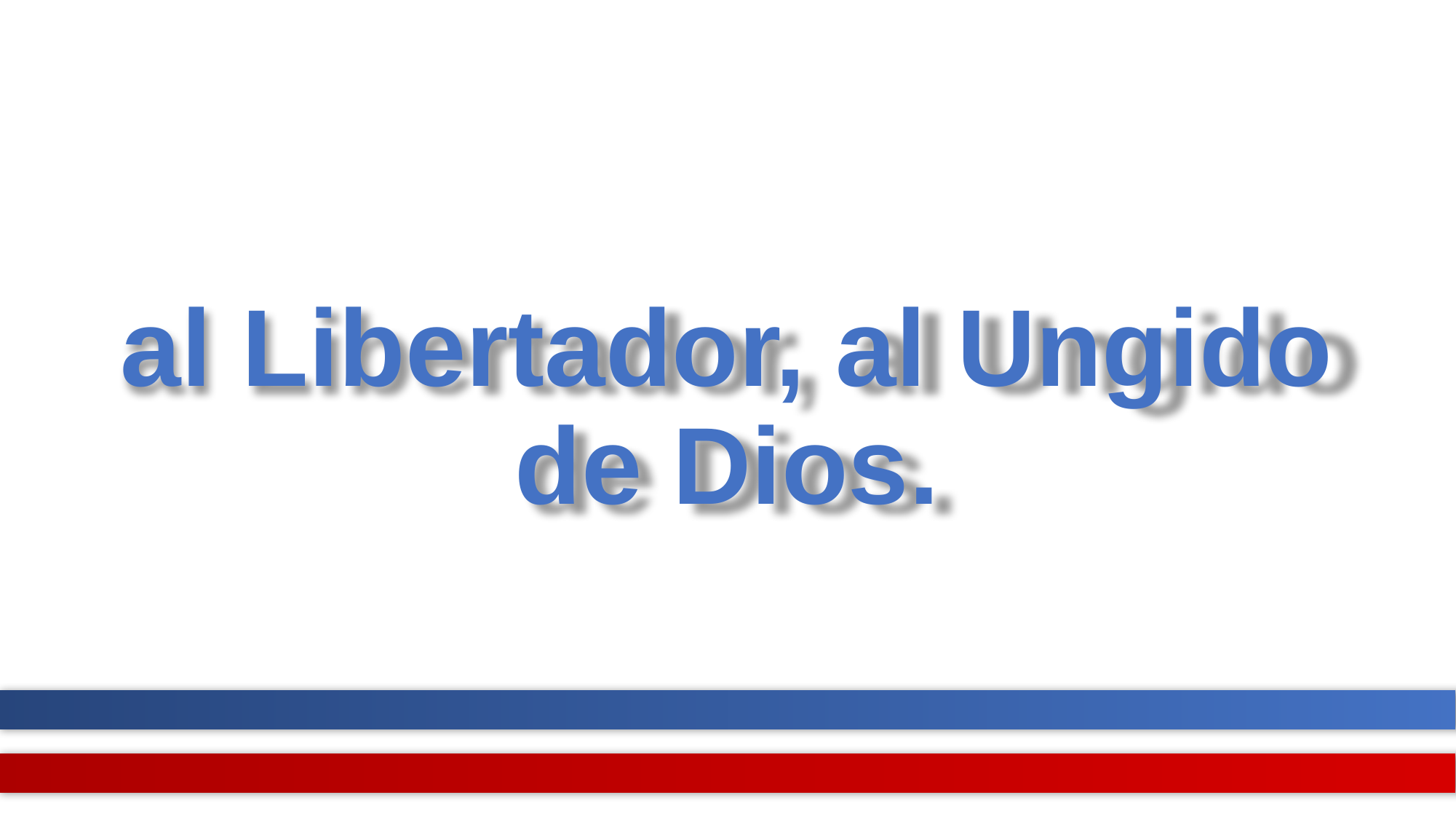

# al Libertador, al Ungido de Dios.